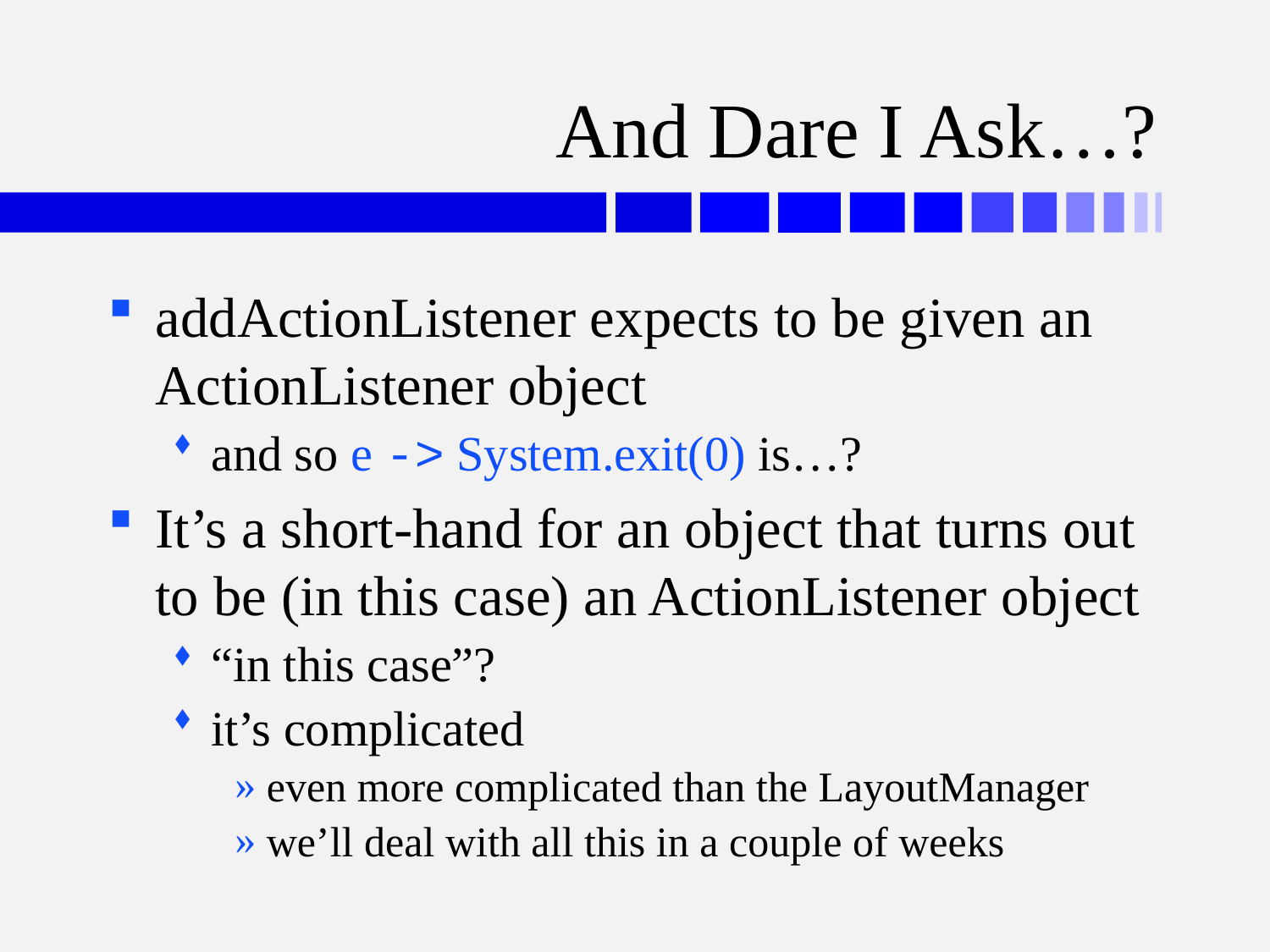

# And Dare I Ask…?
addActionListener expects to be given an ActionListener object
and so e -> System.exit(0) is…?
It’s a short-hand for an object that turns out to be (in this case) an ActionListener object
“in this case”?
it’s complicated
even more complicated than the LayoutManager
we’ll deal with all this in a couple of weeks